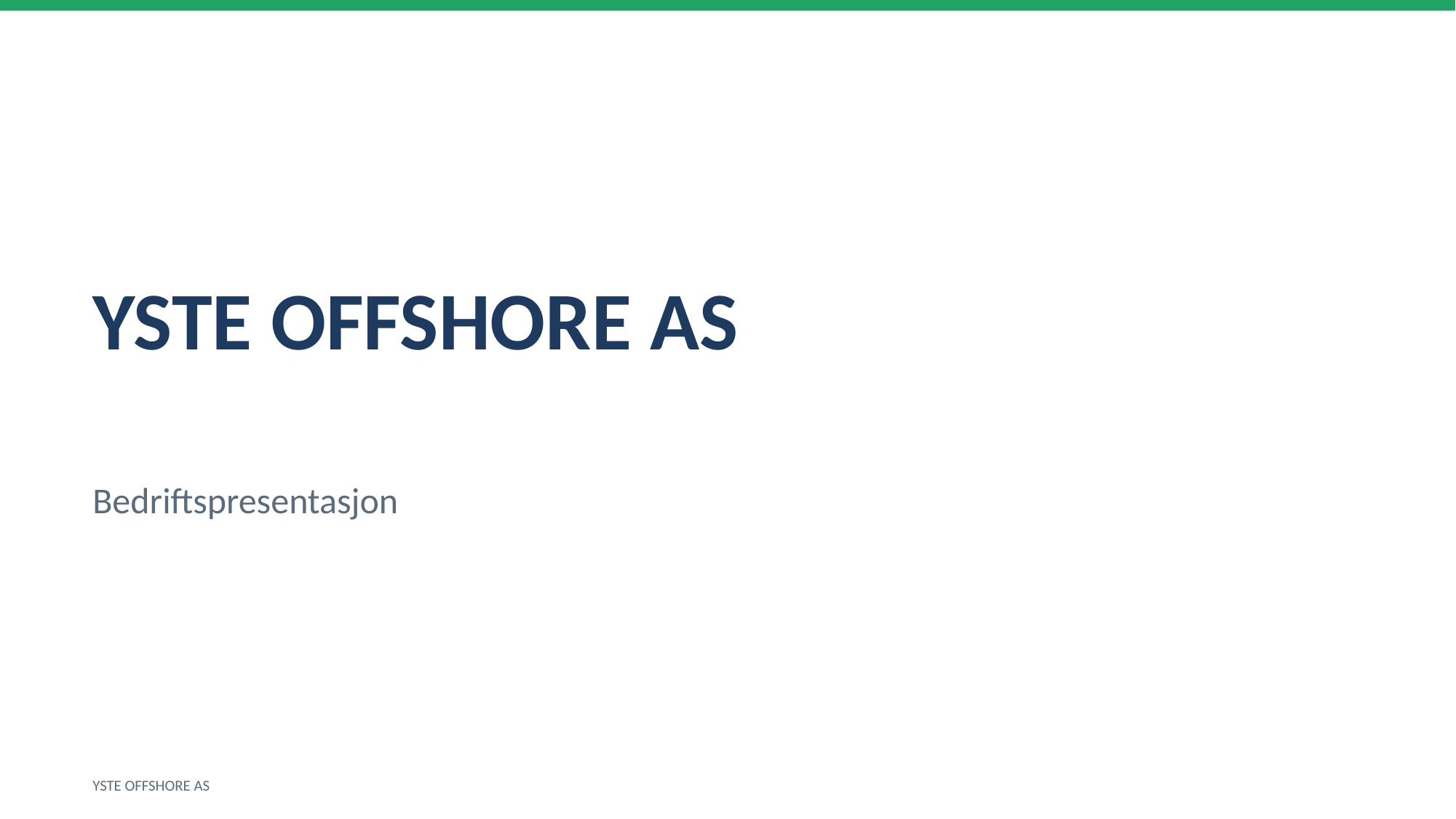

YSTE OFFSHORE AS
Bedriftspresentasjon
YSTE OFFSHORE AS